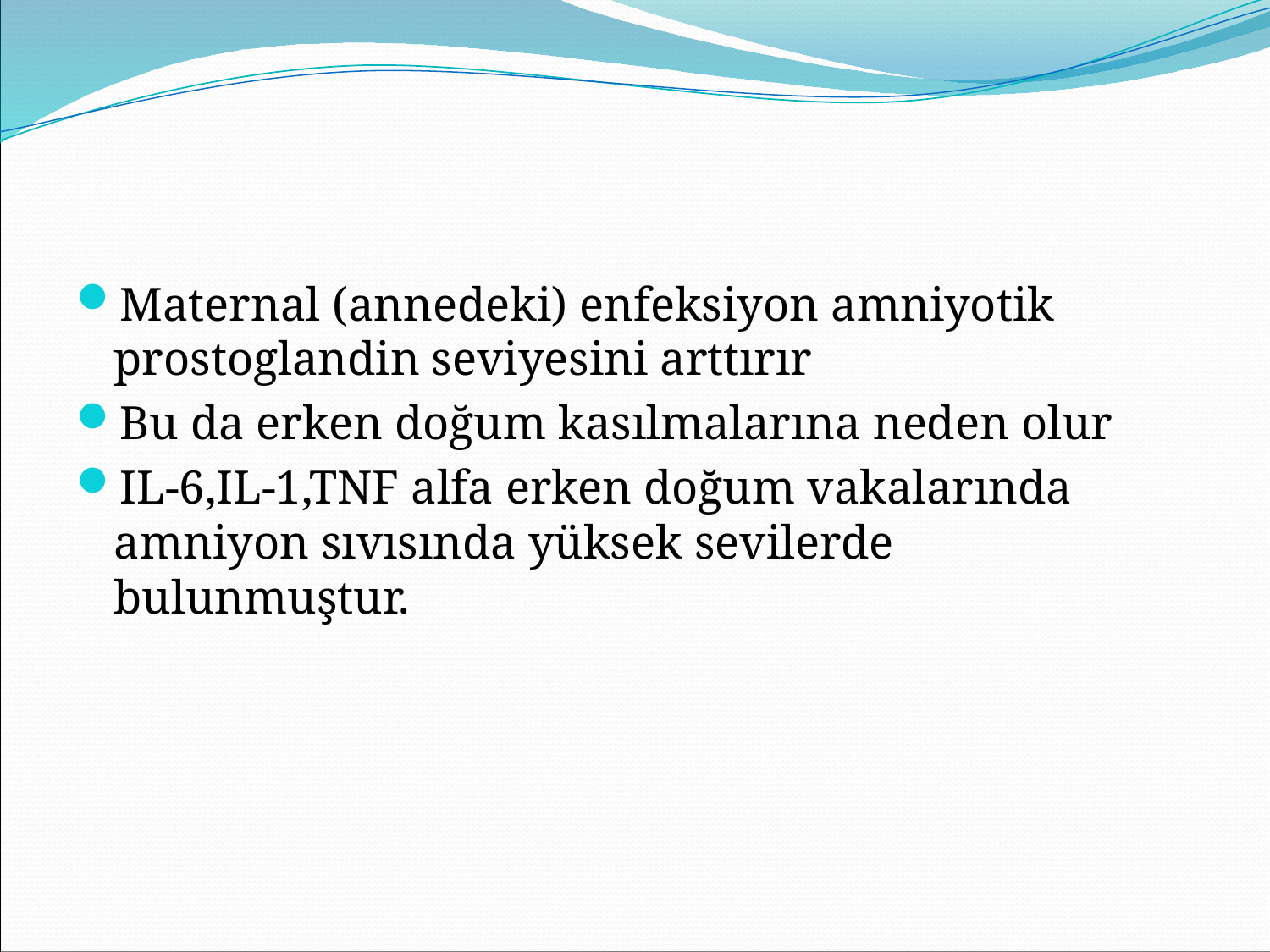

#
Maternal (annedeki) enfeksiyon amniyotik prostoglandin seviyesini arttırır
Bu da erken doğum kasılmalarına neden olur
IL-6,IL-1,TNF alfa erken doğum vakalarında amniyon sıvısında yüksek sevilerde bulunmuştur.